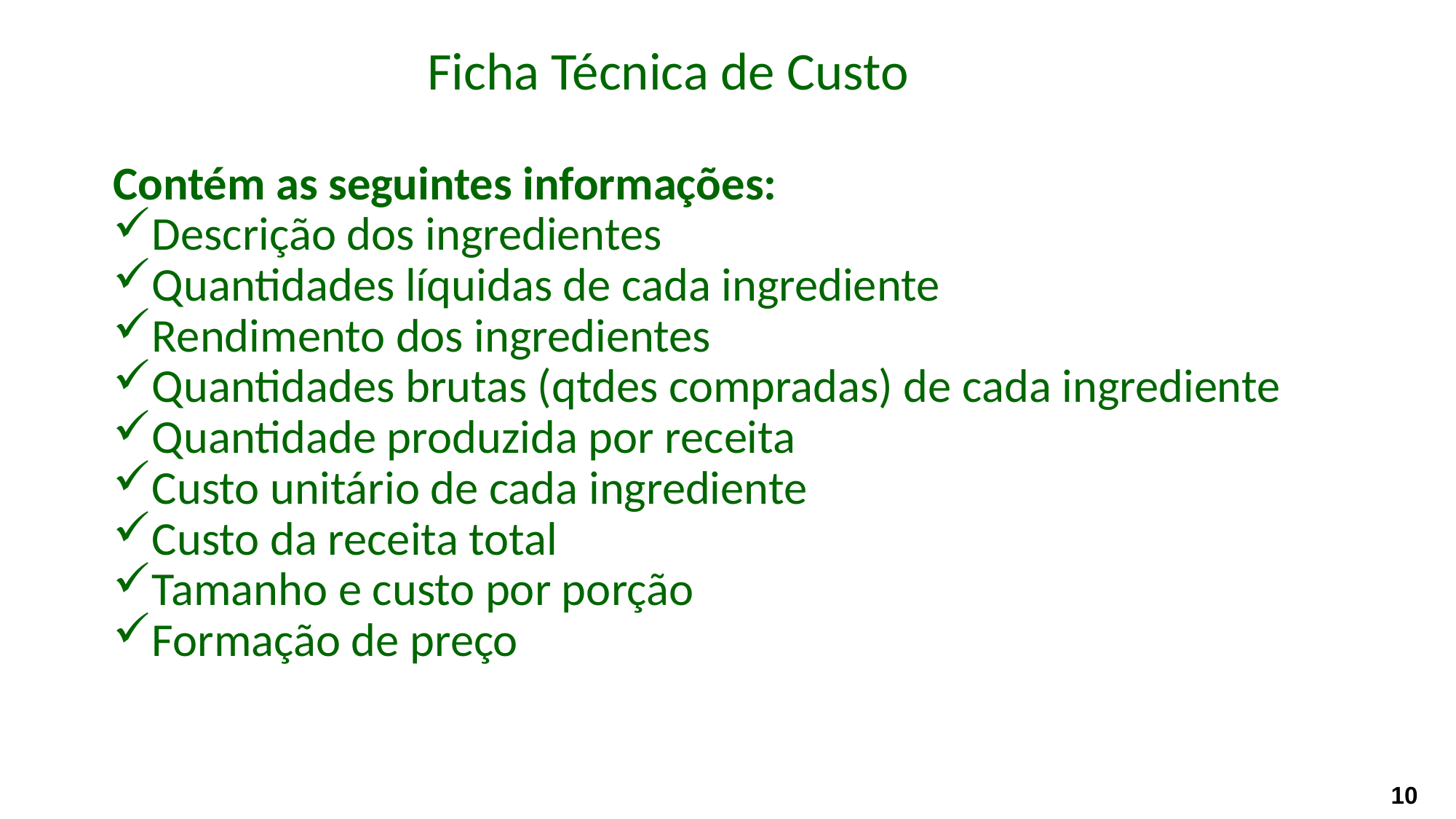

# Ficha Técnica de Custo
Contém as seguintes informações:
Descrição dos ingredientes
Quantidades líquidas de cada ingrediente
Rendimento dos ingredientes
Quantidades brutas (qtdes compradas) de cada ingrediente
Quantidade produzida por receita
Custo unitário de cada ingrediente
Custo da receita total
Tamanho e custo por porção
Formação de preço
10